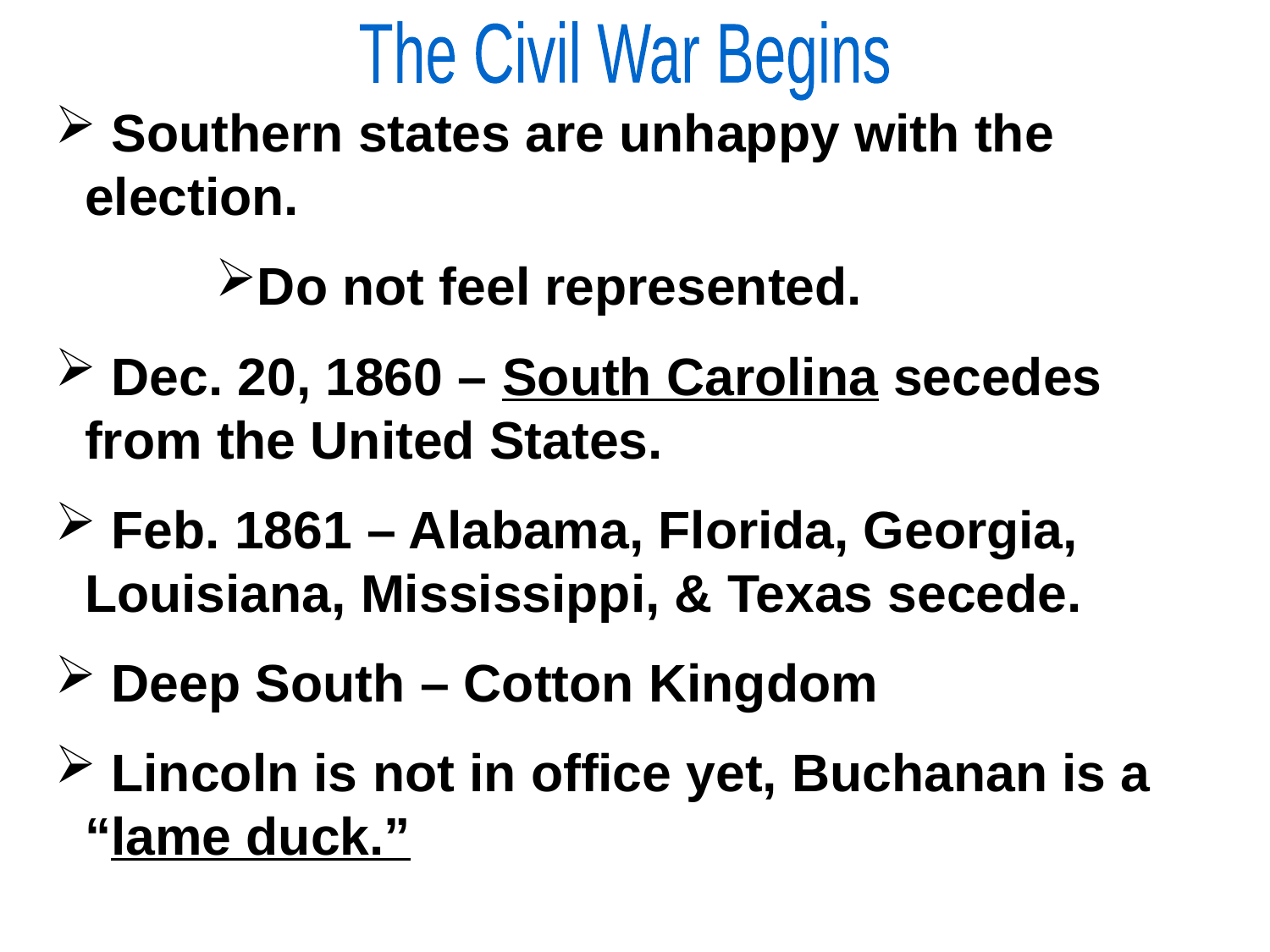

The Civil War Begins
 Southern states are unhappy with the election.
Do not feel represented.
 Dec. 20, 1860 – South Carolina secedes from the United States.
 Feb. 1861 – Alabama, Florida, Georgia, Louisiana, Mississippi, & Texas secede.
 Deep South – Cotton Kingdom
 Lincoln is not in office yet, Buchanan is a “lame duck.”